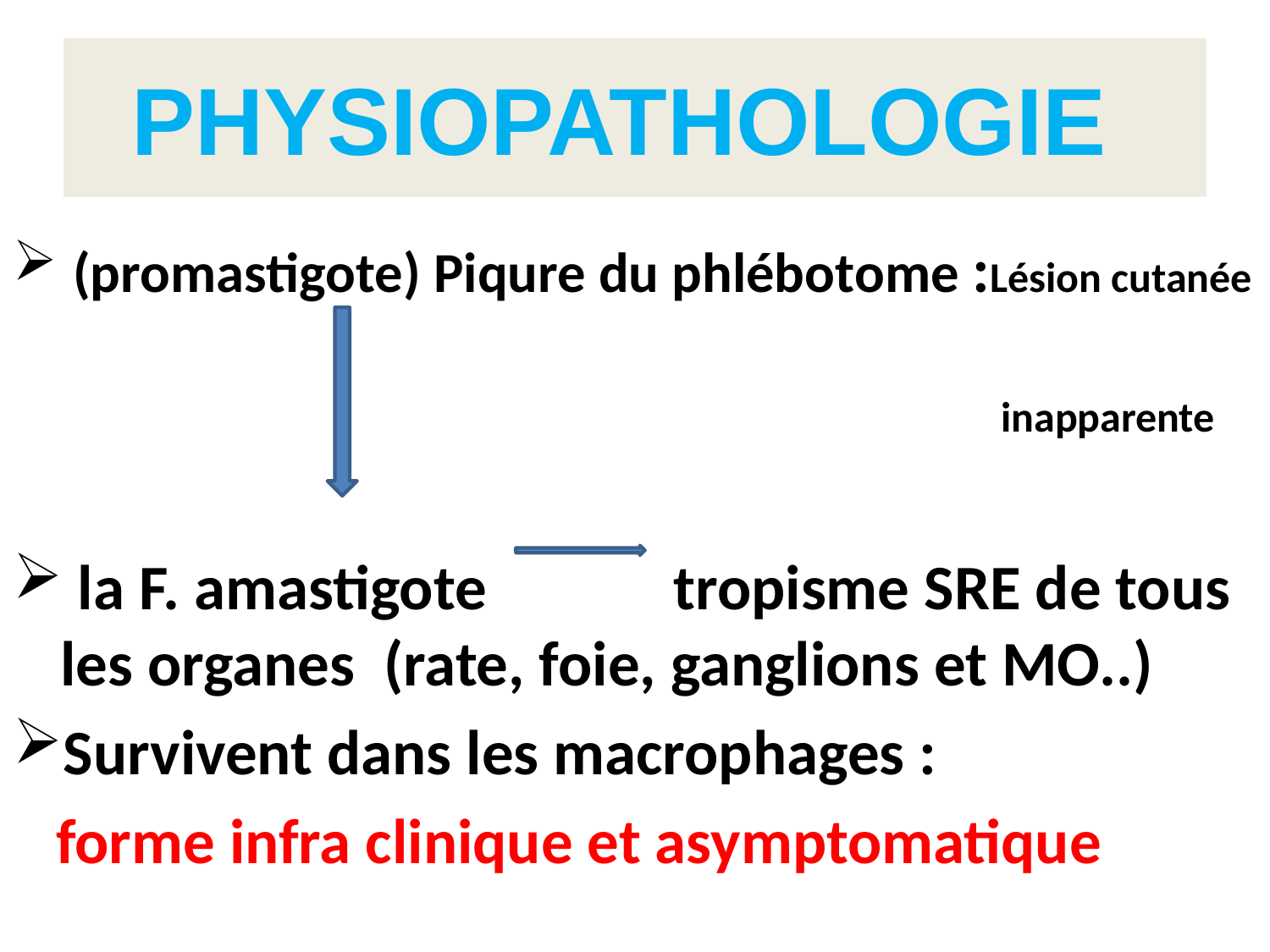

# PHYSIOPATHOLOGIE
 (promastigote) Piqure du phlébotome :Lésion cutanée
                                                                     inapparente

 la F. amastigote             tropisme SRE de tous les organes  (rate, foie, ganglions et MO..)
Survivent dans les macrophages :
   forme infra clinique et asymptomatique